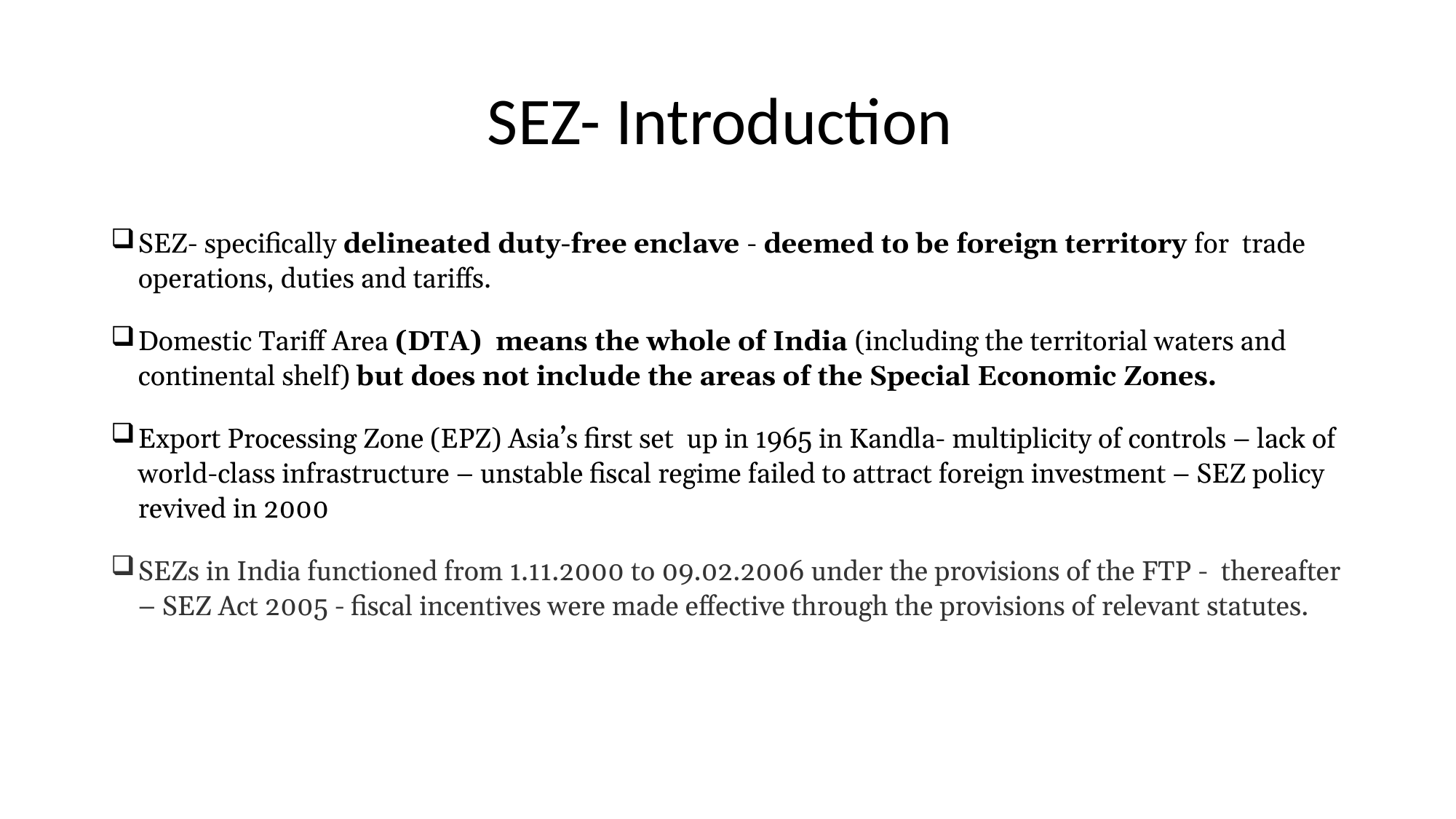

# SEZ- Introduction
SEZ- specifically delineated duty-free enclave - deemed to be foreign territory for  trade operations, duties and tariffs.
Domestic Tariff Area (DTA)  means the whole of India (including the territorial waters and continental shelf) but does not include the areas of the Special Economic Zones.
Export Processing Zone (EPZ) Asia’s first set  up in 1965 in Kandla- multiplicity of controls – lack of world-class infrastructure – unstable fiscal regime failed to attract foreign investment – SEZ policy revived in 2000
SEZs in India functioned from 1.11.2000 to 09.02.2006 under the provisions of the FTP -  thereafter – SEZ Act 2005 - fiscal incentives were made effective through the provisions of relevant statutes.